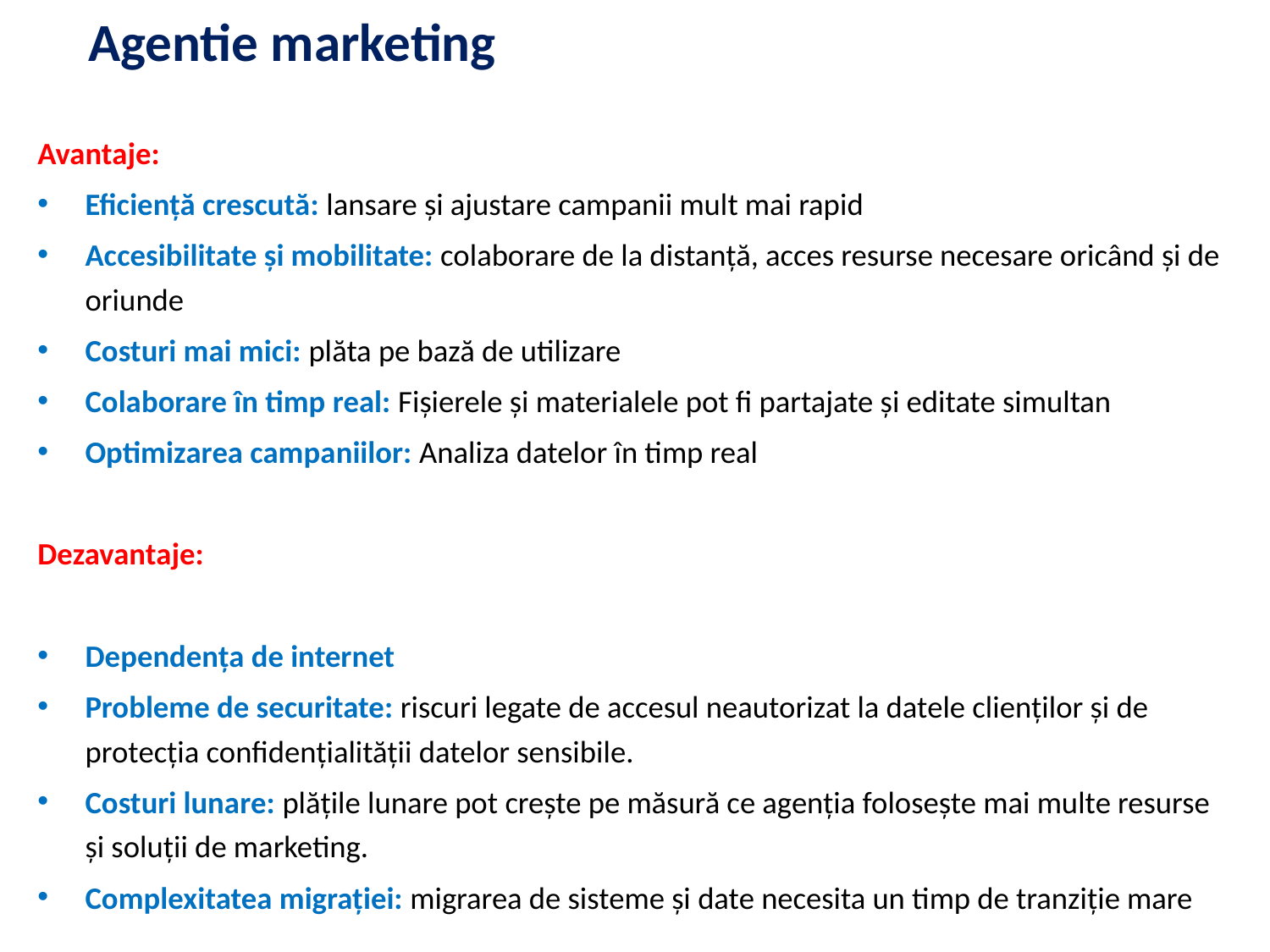

# Agentie marketing

Avantaje:
Eficiență crescută: lansare și ajustare campanii mult mai rapid
Accesibilitate și mobilitate: colaborare de la distanță, acces resurse necesare oricând și de oriunde
Costuri mai mici: plăta pe bază de utilizare
Colaborare în timp real: Fișierele și materialele pot fi partajate și editate simultan
Optimizarea campaniilor: Analiza datelor în timp real

Dezavantaje:

Dependența de internet
Probleme de securitate: riscuri legate de accesul neautorizat la datele clienților și de protecția confidențialității datelor sensibile.
Costuri lunare: plățile lunare pot crește pe măsură ce agenția folosește mai multe resurse și soluții de marketing.
Complexitatea migrației: migrarea de sisteme și date necesita un timp de tranziție mare